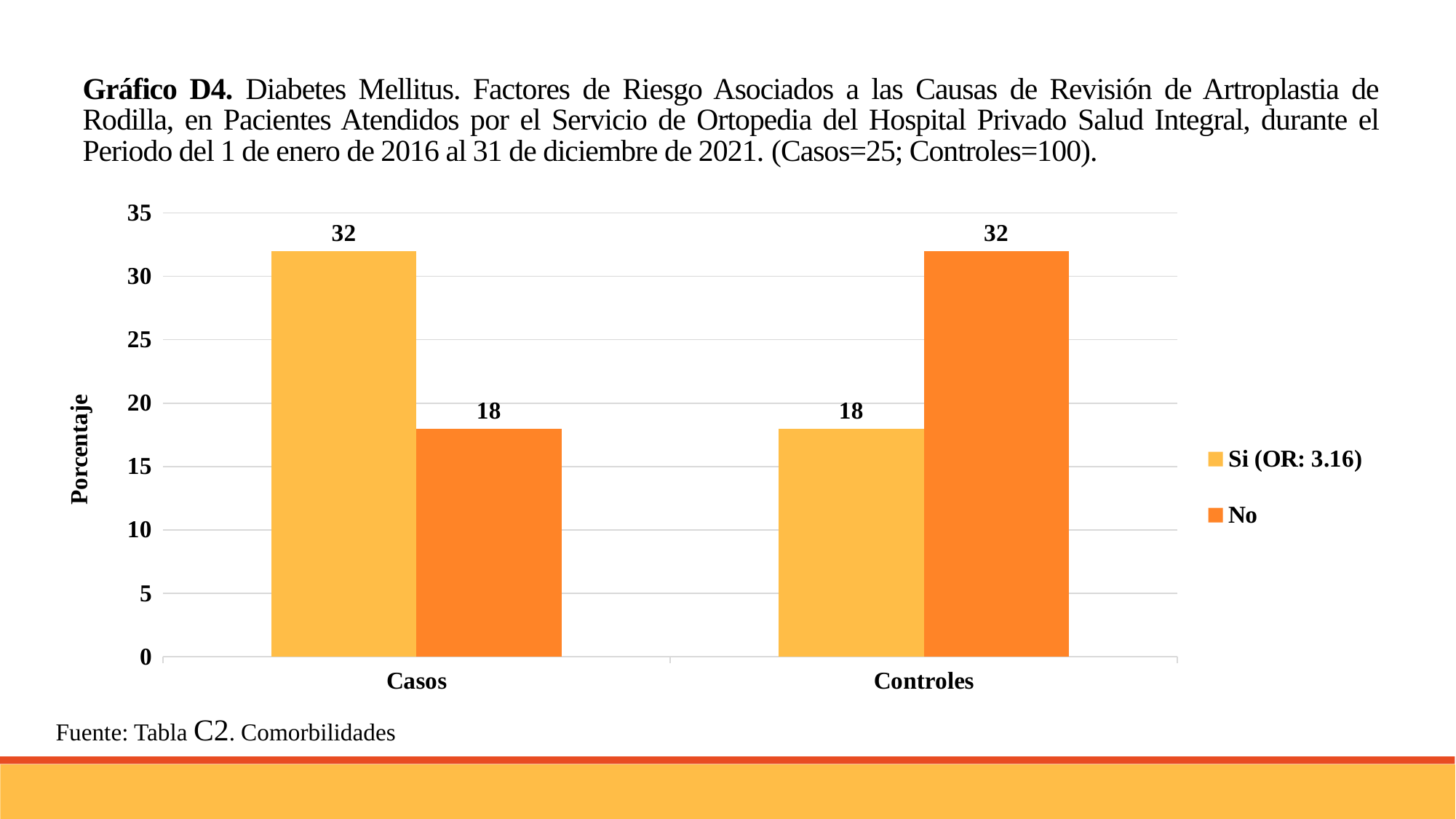

Gráfico D4. Diabetes Mellitus. Factores de Riesgo Asociados a las Causas de Revisión de Artroplastia de Rodilla, en Pacientes Atendidos por el Servicio de Ortopedia del Hospital Privado Salud Integral, durante el Periodo del 1 de enero de 2016 al 31 de diciembre de 2021. (Casos=25; Controles=100).

### Chart

| Category | Si (OR: 3.16)  | No |
|---|---|---|
| Casos | 32.0 | 18.0 |
| Controles | 18.0 | 32.0 |
 Fuente: Tabla C2. Comorbilidades